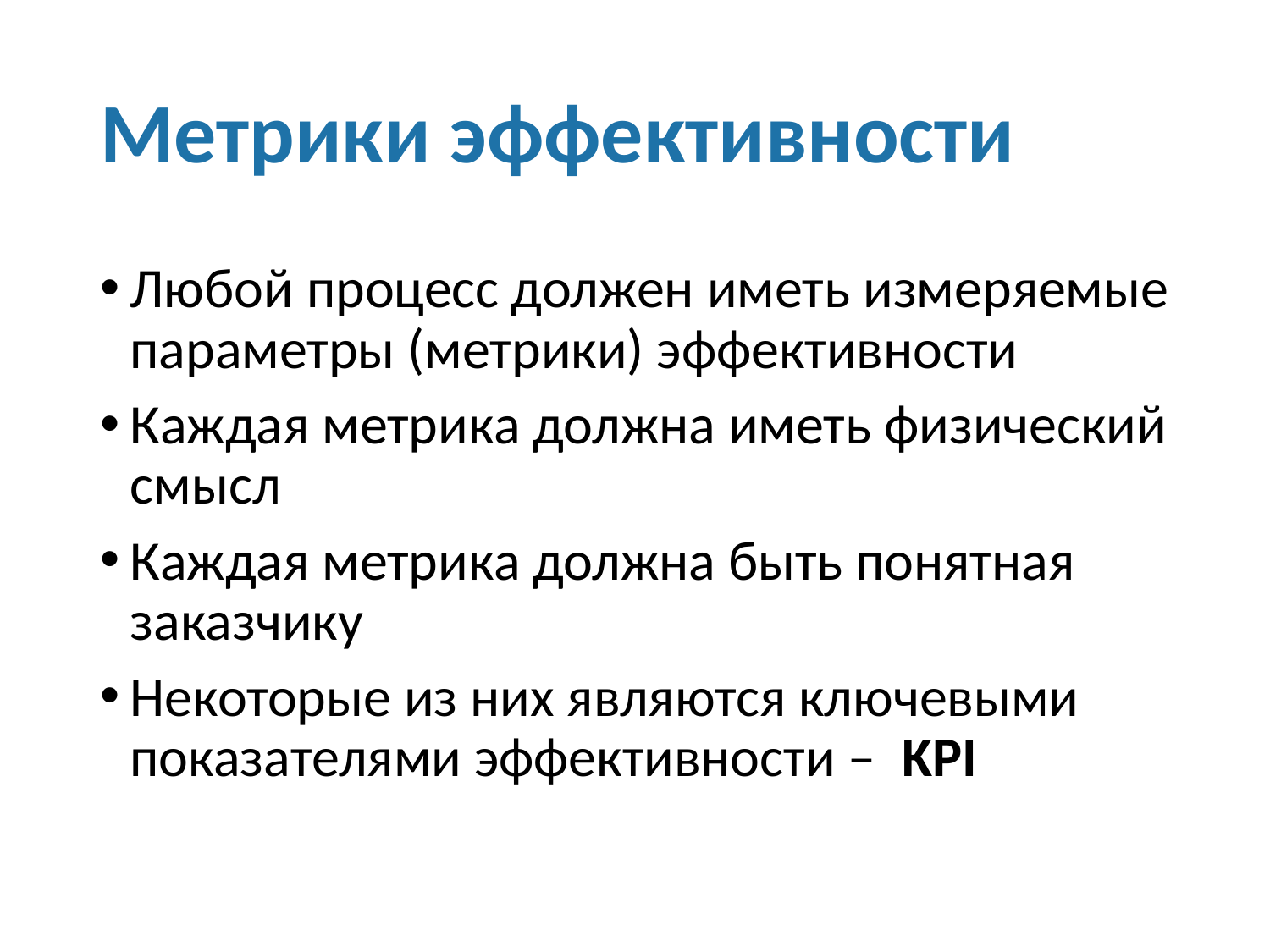

# Метрики эффективности
Любой процесс должен иметь измеряемые параметры (метрики) эффективности
Каждая метрика должна иметь физический смысл
Каждая метрика должна быть понятная заказчику
Некоторые из них являются ключевыми показателями эффективности –  KPI